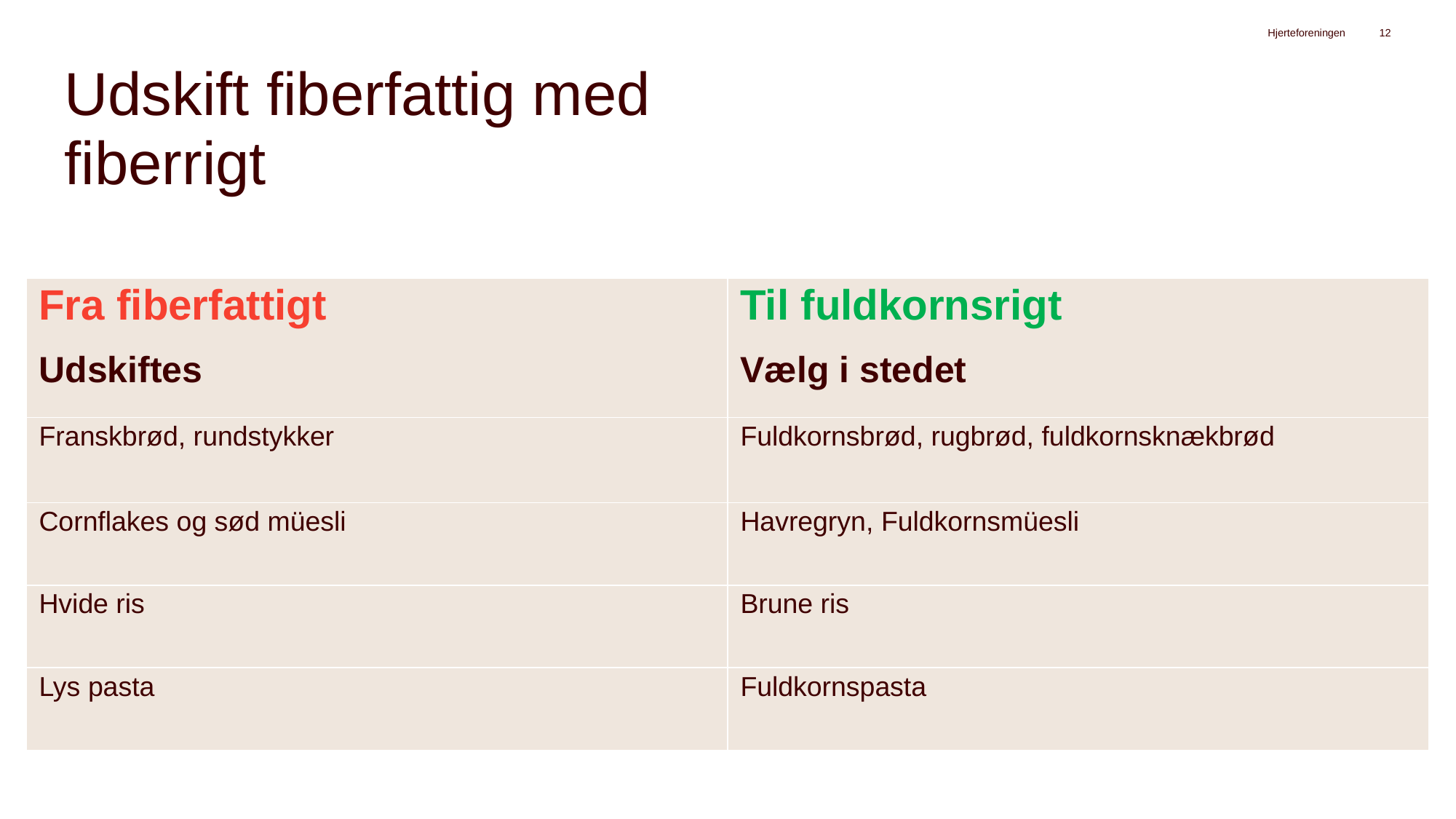

Hjerteforeningen
12
# Udskift fiberfattig med fiberrigt
| Fra fiberfattigt Udskiftes | Til fuldkornsrigt Vælg i stedet |
| --- | --- |
| Franskbrød, rundstykker | Fuldkornsbrød, rugbrød, fuldkornsknækbrød |
| Cornflakes og sød müesli | Havregryn, Fuldkornsmüesli |
| Hvide ris | Brune ris |
| Lys pasta | Fuldkornspasta |